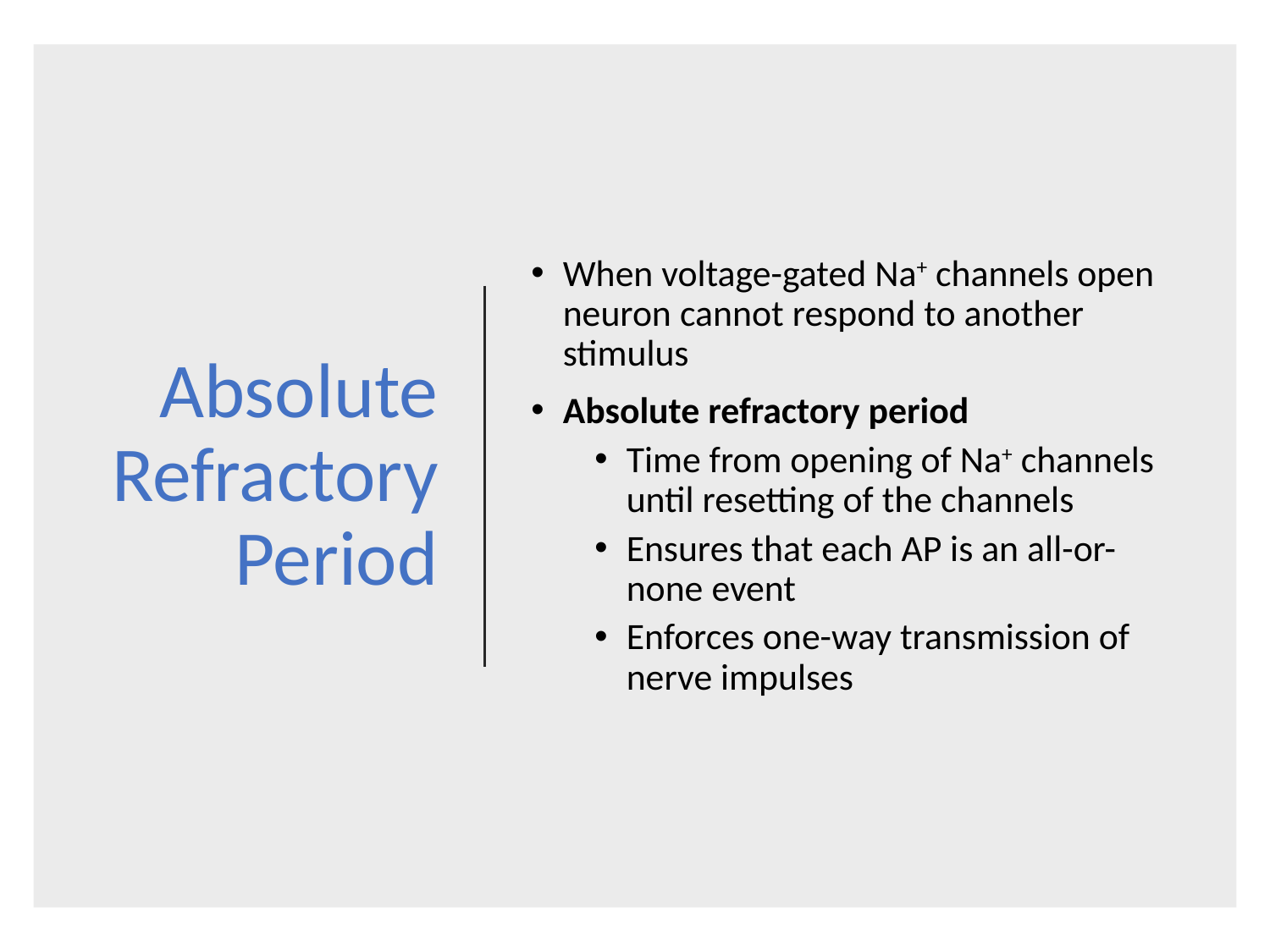

# Absolute Refractory Period
When voltage-gated Na+ channels open neuron cannot respond to another stimulus
Absolute refractory period
Time from opening of Na+ channels until resetting of the channels
Ensures that each AP is an all-or-none event
Enforces one-way transmission of nerve impulses